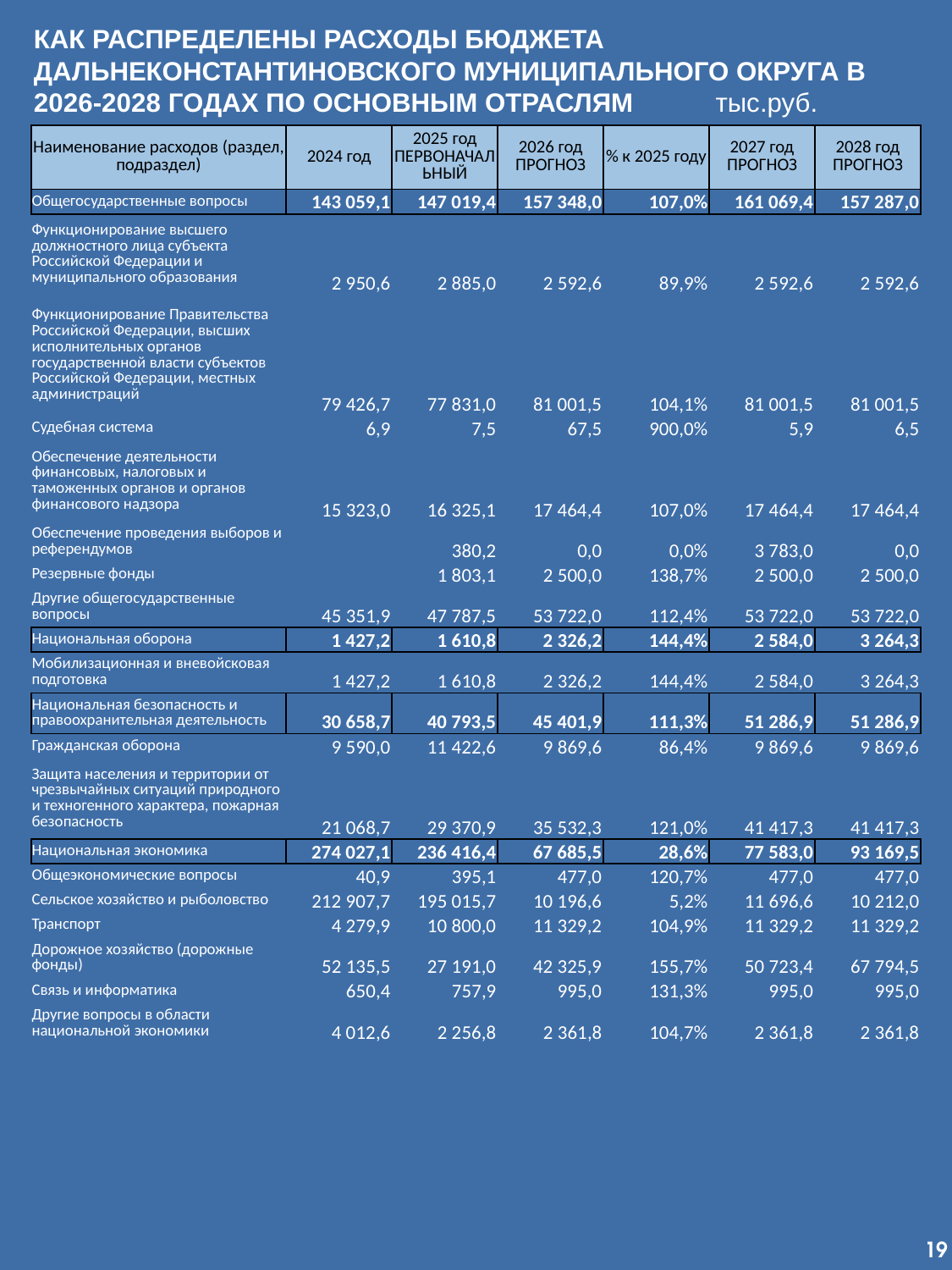

КАК РАСПРЕДЕЛЕНЫ РАСХОДЫ БЮДЖЕТА ДАЛЬНЕКОНСТАНТИНОВСКОГО МУНИЦИПАЛЬНОГО ОКРУГА В 2026-2028 ГОДАХ ПО ОСНОВНЫМ ОТРАСЛЯМ           тыс.руб.
| Наименование расходов (раздел, подраздел) | 2024 год | 2025 год ПЕРВОНАЧАЛЬНЫЙ | 2026 год ПРОГНОЗ | % к 2025 году | 2027 год ПРОГНОЗ | 2028 год ПРОГНОЗ |
| --- | --- | --- | --- | --- | --- | --- |
| Общегосударственные вопросы | 143 059,1 | 147 019,4 | 157 348,0 | 107,0% | 161 069,4 | 157 287,0 |
| Функционирование высшего должностного лица субъекта Российской Федерации и муниципального образования | 2 950,6 | 2 885,0 | 2 592,6 | 89,9% | 2 592,6 | 2 592,6 |
| Функционирование Правительства Российской Федерации, высших исполнительных органов государственной власти субъектов Российской Федерации, местных администраций | 79 426,7 | 77 831,0 | 81 001,5 | 104,1% | 81 001,5 | 81 001,5 |
| Судебная система | 6,9 | 7,5 | 67,5 | 900,0% | 5,9 | 6,5 |
| Обеспечение деятельности финансовых, налоговых и таможенных органов и органов финансового надзора | 15 323,0 | 16 325,1 | 17 464,4 | 107,0% | 17 464,4 | 17 464,4 |
| Обеспечение проведения выборов и референдумов |  | 380,2 | 0,0 | 0,0% | 3 783,0 | 0,0 |
| Резервные фонды |  | 1 803,1 | 2 500,0 | 138,7% | 2 500,0 | 2 500,0 |
| Другие общегосударственные вопросы | 45 351,9 | 47 787,5 | 53 722,0 | 112,4% | 53 722,0 | 53 722,0 |
| Национальная оборона | 1 427,2 | 1 610,8 | 2 326,2 | 144,4% | 2 584,0 | 3 264,3 |
| Мобилизационная и вневойсковая подготовка | 1 427,2 | 1 610,8 | 2 326,2 | 144,4% | 2 584,0 | 3 264,3 |
| Национальная безопасность и правоохранительная деятельность | 30 658,7 | 40 793,5 | 45 401,9 | 111,3% | 51 286,9 | 51 286,9 |
| Гражданская оборона | 9 590,0 | 11 422,6 | 9 869,6 | 86,4% | 9 869,6 | 9 869,6 |
| Защита населения и территории от чрезвычайных ситуаций природного и техногенного характера, пожарная безопасность | 21 068,7 | 29 370,9 | 35 532,3 | 121,0% | 41 417,3 | 41 417,3 |
| Национальная экономика | 274 027,1 | 236 416,4 | 67 685,5 | 28,6% | 77 583,0 | 93 169,5 |
| Общеэкономические вопросы | 40,9 | 395,1 | 477,0 | 120,7% | 477,0 | 477,0 |
| Сельское хозяйство и рыболовство | 212 907,7 | 195 015,7 | 10 196,6 | 5,2% | 11 696,6 | 10 212,0 |
| Транспорт | 4 279,9 | 10 800,0 | 11 329,2 | 104,9% | 11 329,2 | 11 329,2 |
| Дорожное хозяйство (дорожные фонды) | 52 135,5 | 27 191,0 | 42 325,9 | 155,7% | 50 723,4 | 67 794,5 |
| Связь и информатика | 650,4 | 757,9 | 995,0 | 131,3% | 995,0 | 995,0 |
| Другие вопросы в области национальной экономики | 4 012,6 | 2 256,8 | 2 361,8 | 104,7% | 2 361,8 | 2 361,8 |
19